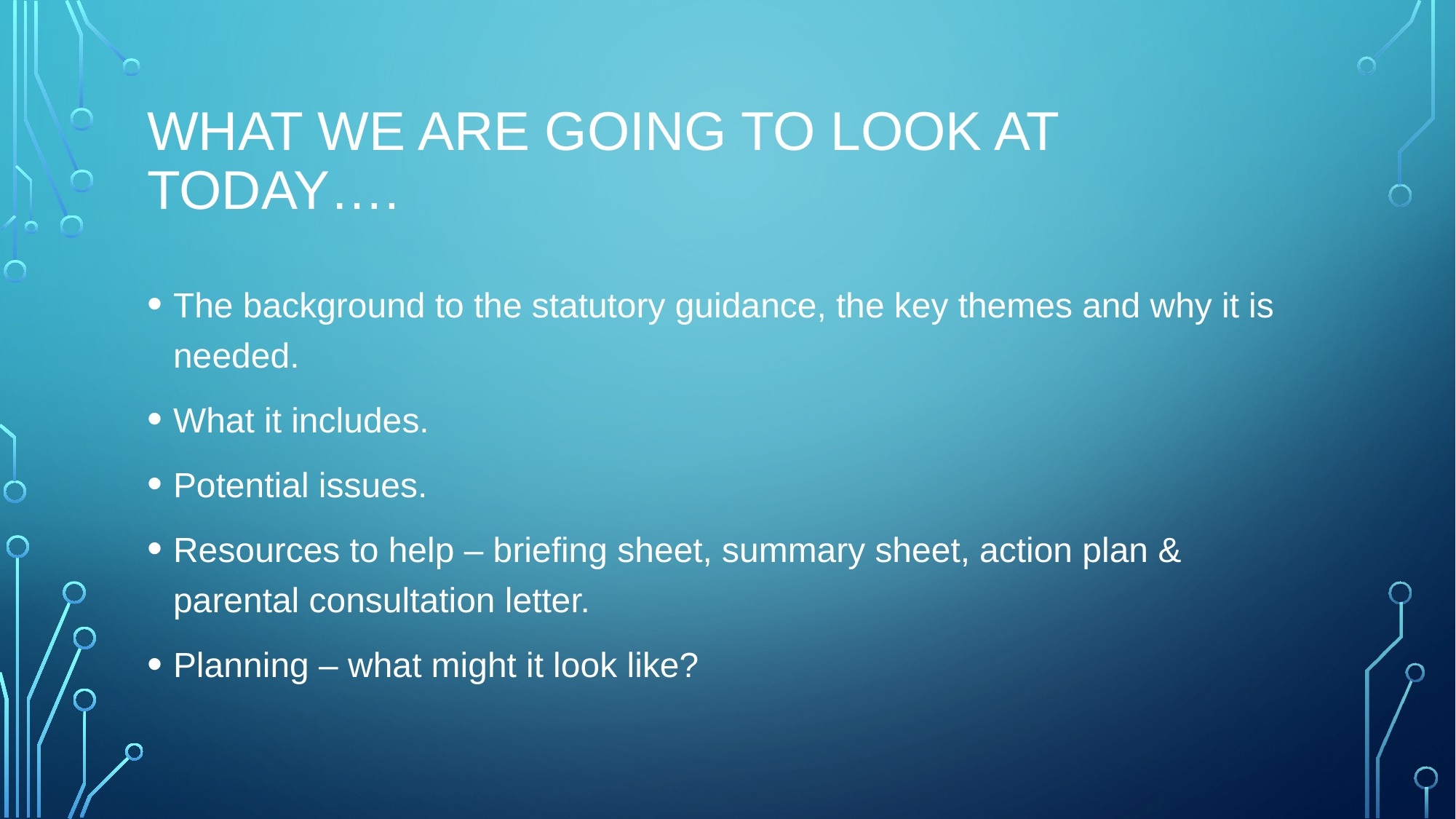

# What we are going to look at today….
The background to the statutory guidance, the key themes and why it is needed.
What it includes.
Potential issues.
Resources to help – briefing sheet, summary sheet, action plan & parental consultation letter.
Planning – what might it look like?